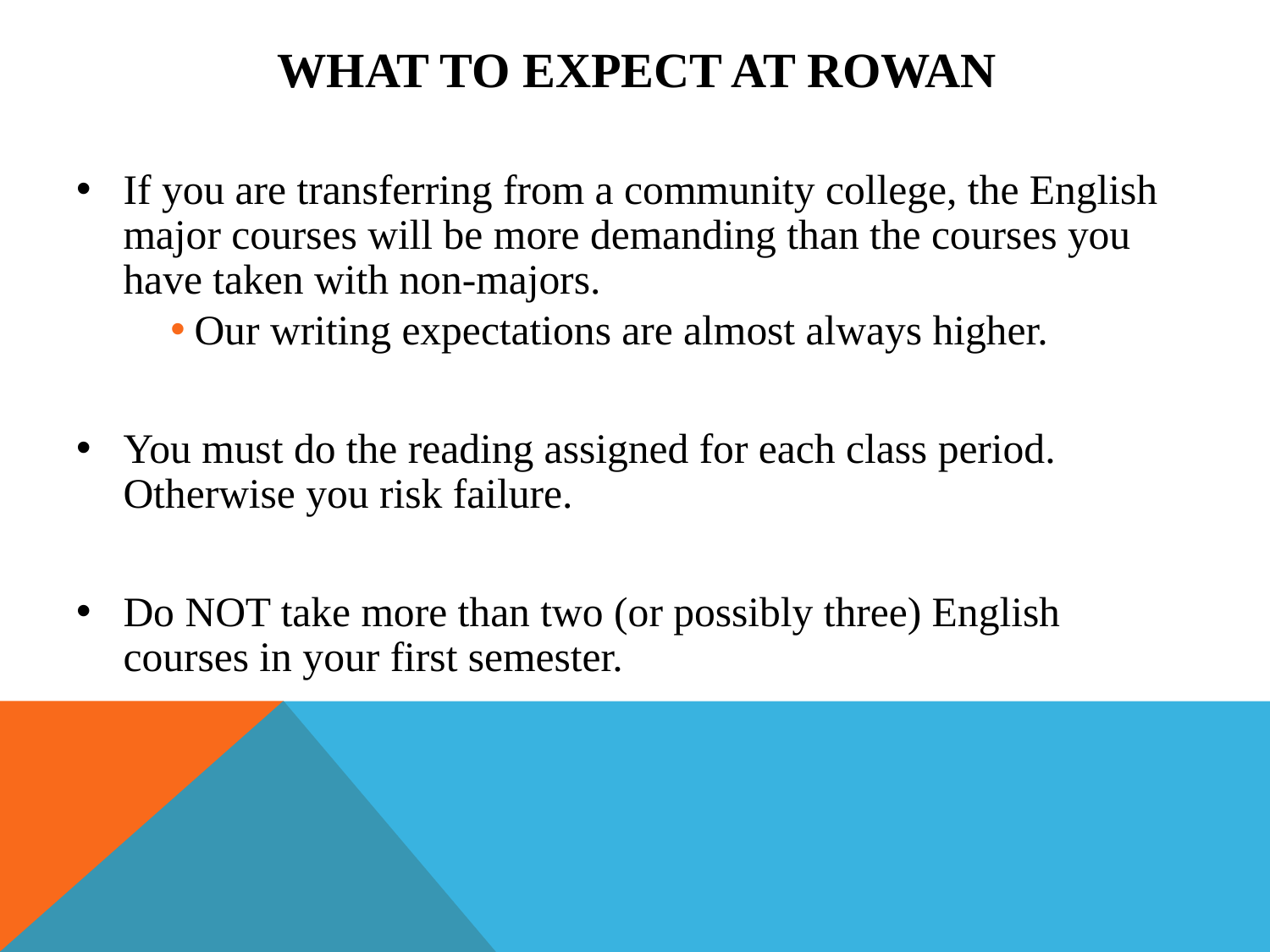

# What to Expect at Rowan
If you are transferring from a community college, the English major courses will be more demanding than the courses you have taken with non-majors.
Our writing expectations are almost always higher.

You must do the reading assigned for each class period. Otherwise you risk failure.

Do NOT take more than two (or possibly three) English courses in your first semester.